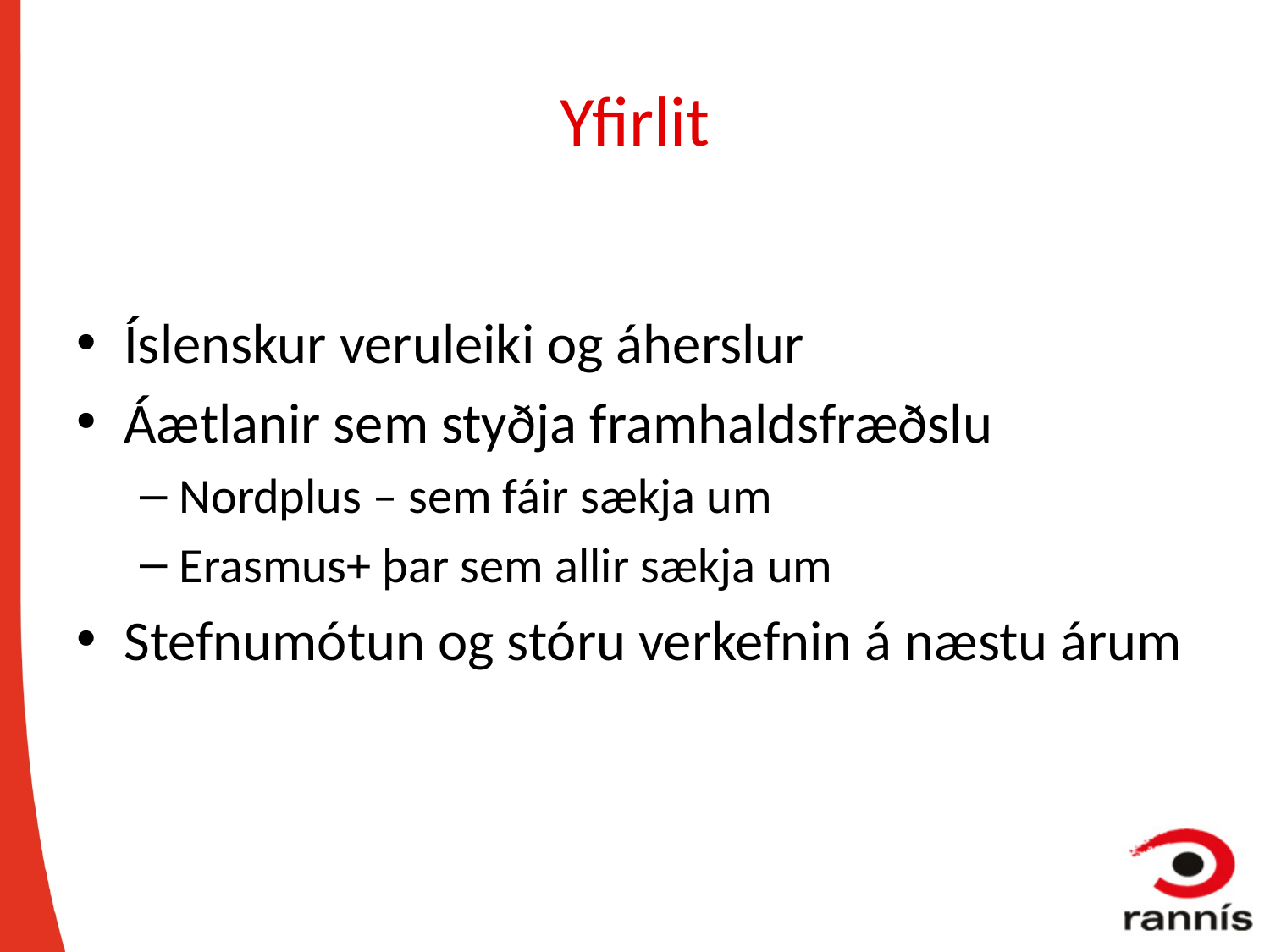

# Yfirlit

Íslenskur veruleiki og áherslur
Áætlanir sem styðja framhaldsfræðslu
Nordplus – sem fáir sækja um
Erasmus+ þar sem allir sækja um
Stefnumótun og stóru verkefnin á næstu árum